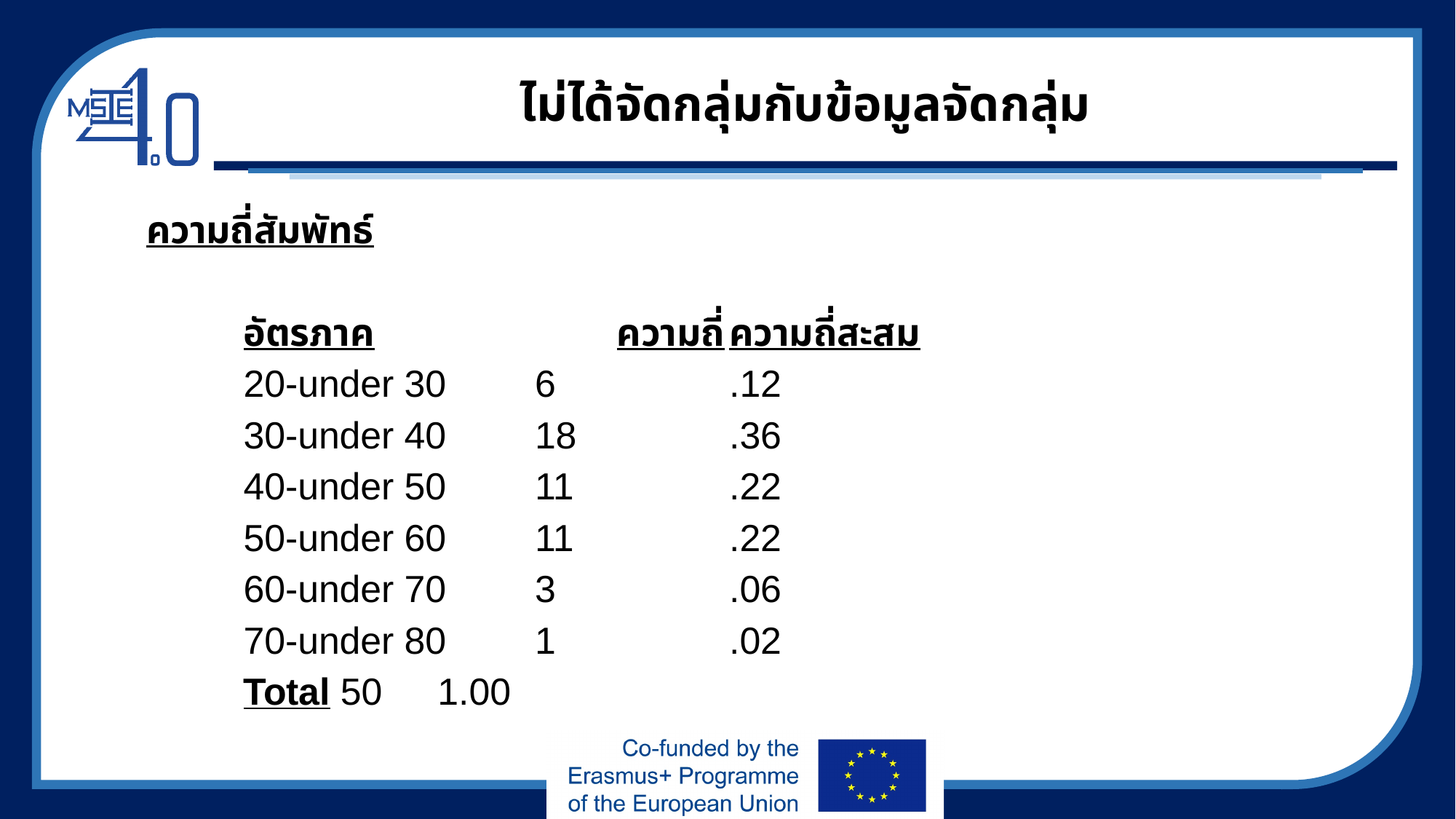

# ไม่ได้จัดกลุ่มกับข้อมูลจัดกลุ่ม
ความถี่สัมพัทธ์

        	อัตรภาค	                 ความถี่		ความถี่สะสม
	20-under 30			6			.12
	30-under 40			18			.36
	40-under 50			11			.22
	50-under 60			11			.22
	60-under 70			3			.06
	70-under 80			1			.02
 		Total			50			1.00